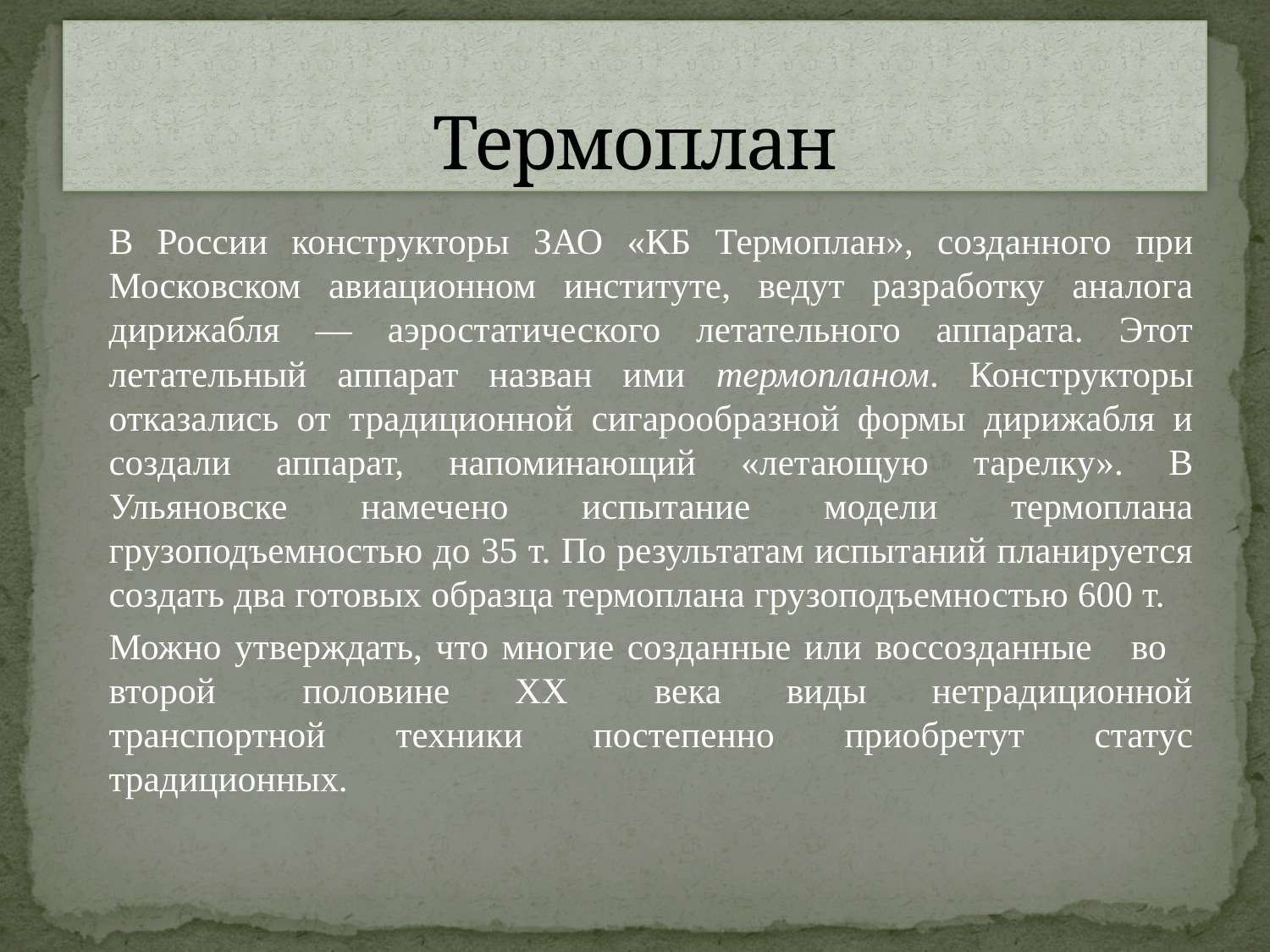

# Термоплан
		В России конструкторы ЗАО «КБ Термоплан», созданного при Московском авиационном институте, ведут разработку аналога дирижабля — аэростатического летательного аппарата. Этот летательный аппарат назван ими термопланом. Конструкторы отказались от традиционной сигарообразной формы дирижабля и создали аппарат, напоминающий «летающую тарелку». В Ульяновске намечено испытание модели термоплана грузоподъемностью до 35 т. По результатам испытаний планируется создать два готовых образца термоплана грузоподъемностью 600 т.
		Можно утверждать, что многие созданные или воссозданные   во   второй    половине   XX    века   виды   нетрадиционной транспортной техники постепенно приобретут статус традиционных.